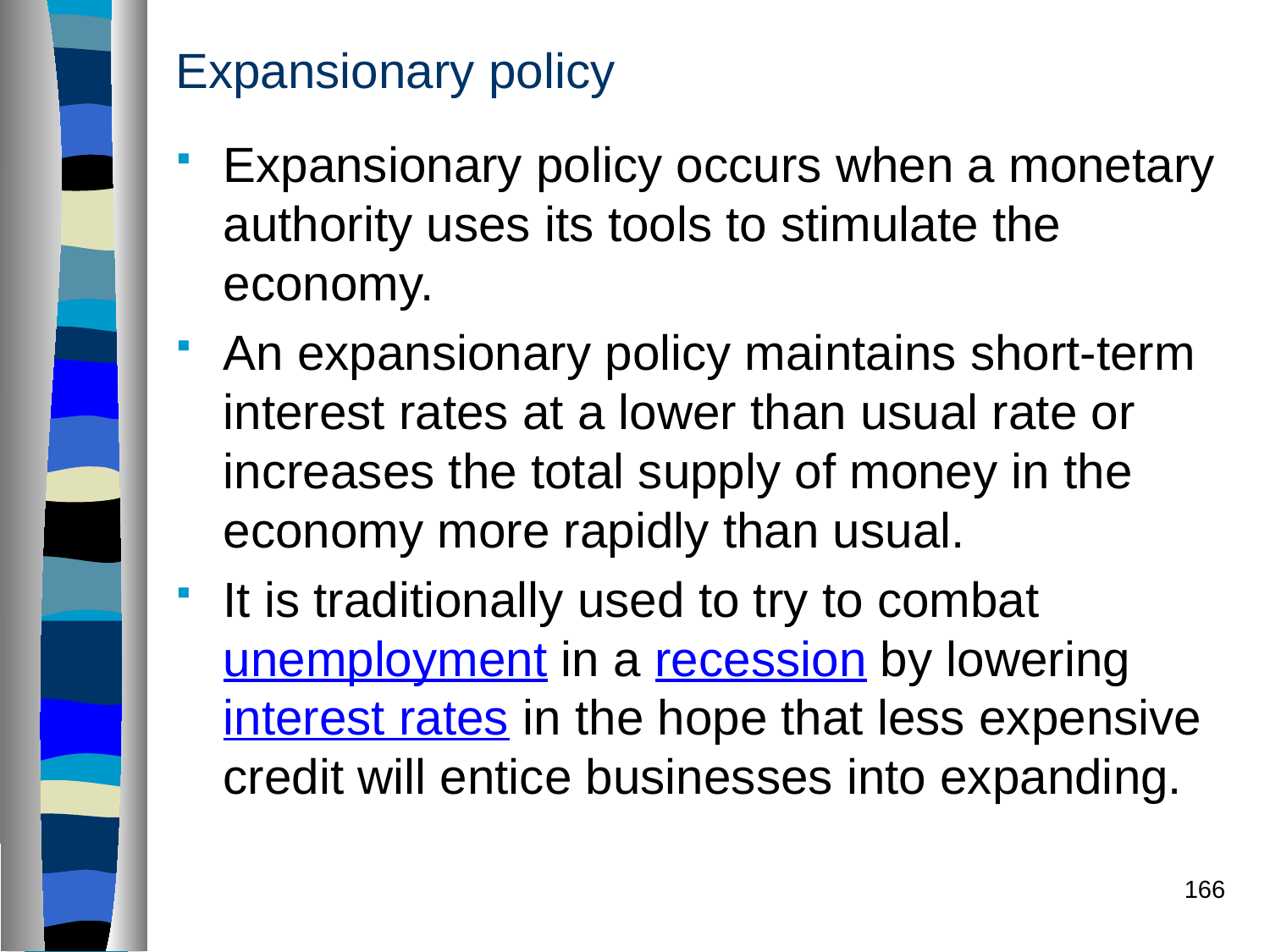

# Expansionary policy
Expansionary policy occurs when a monetary authority uses its tools to stimulate the economy.
An expansionary policy maintains short-term interest rates at a lower than usual rate or increases the total supply of money in the economy more rapidly than usual.
It is traditionally used to try to combat unemployment in a recession by lowering interest rates in the hope that less expensive credit will entice businesses into expanding.
166